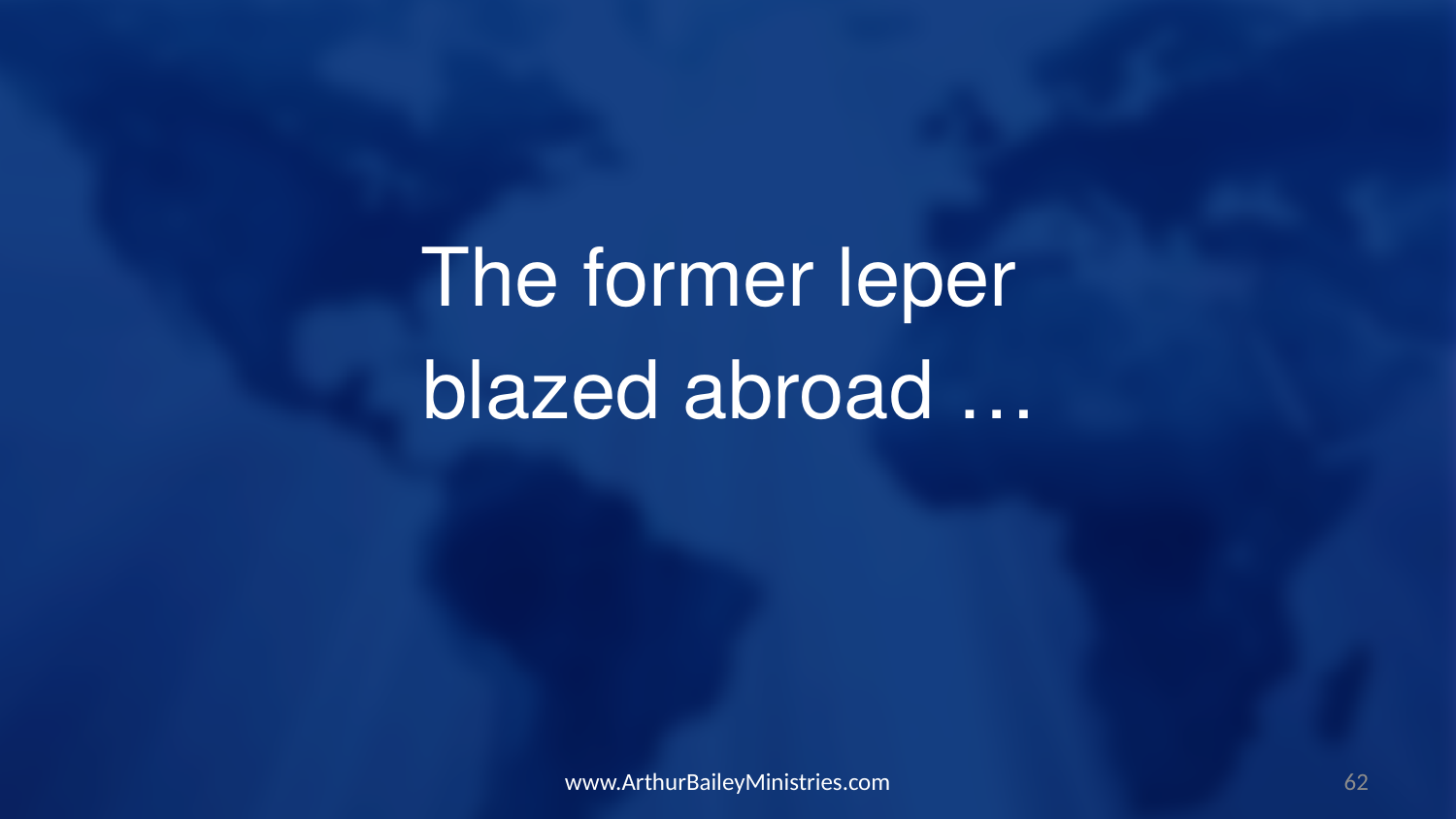

The former leper
blazed abroad …

www.ArthurBaileyMinistries.com
62